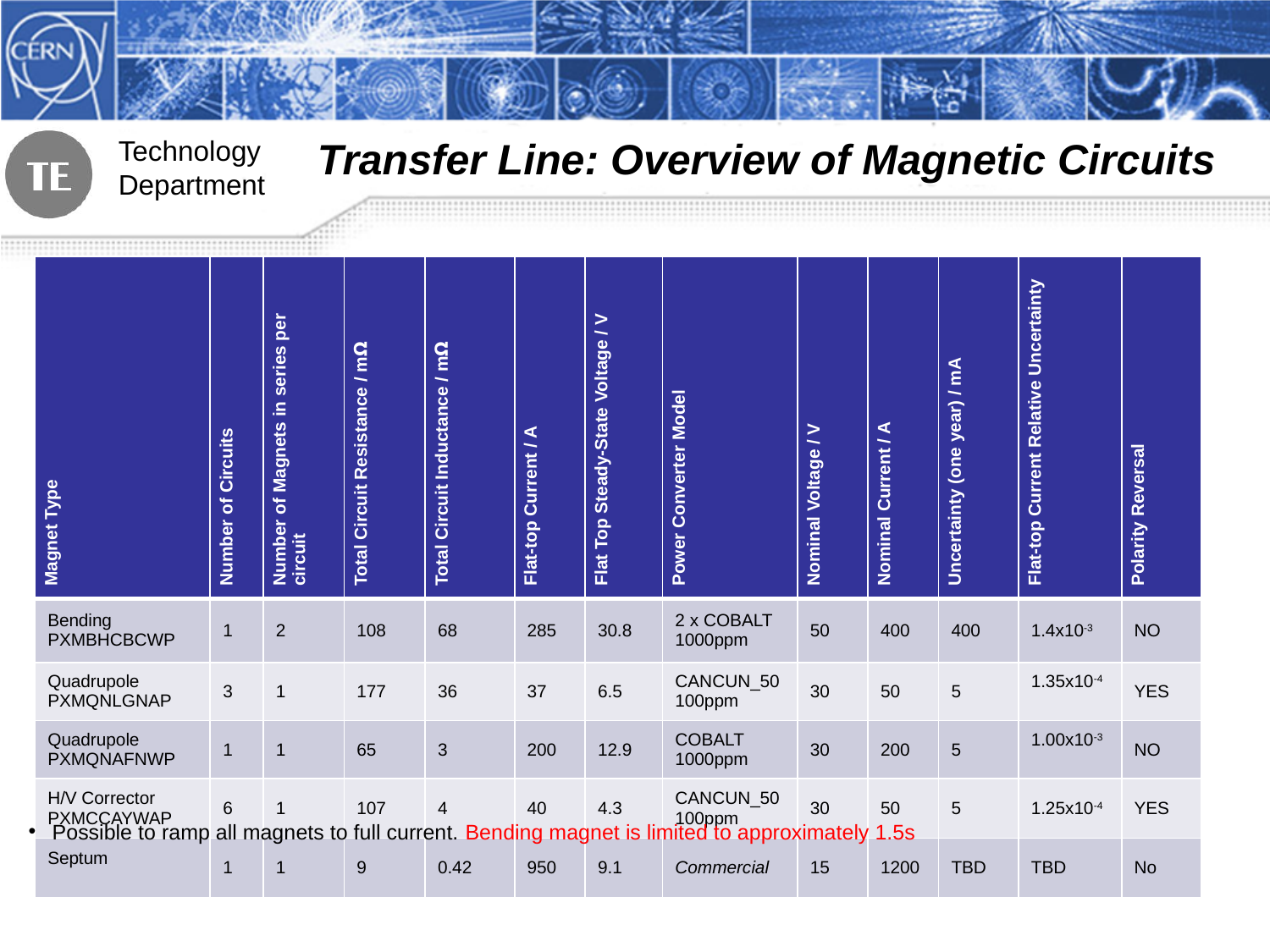

Transfer Line: Overview of Magnetic Circuits
| Magnet Type | Number of Circuits | Number of Magnets in series per circuit | Total Circuit Resistance / mΩ | Total Circuit Inductance / mΩ | Flat-top Current / A | Flat Top Steady-State Voltage / V | Power Converter Model | Nominal Voltage / V | Nominal Current / A | Uncertainty (one year) / mA | Flat-top Current Relative Uncertainty | Polarity Reversal |
| --- | --- | --- | --- | --- | --- | --- | --- | --- | --- | --- | --- | --- |
| Bending PXMBHCBCWP | 1 | 2 | 108 | 68 | 285 | 30.8 | 2 x COBALT 1000ppm | 50 | 400 | 400 | 1.4x10-3 | NO |
| Quadrupole PXMQNLGNAP | 3 | 1 | 177 | 36 | 37 | 6.5 | CANCUN\_50 100ppm | 30 | 50 | 5 | 1.35x10-4 | YES |
| Quadrupole PXMQNAFNWP | 1 | 1 | 65 | 3 | 200 | 12.9 | COBALT 1000ppm | 30 | 200 | 5 | 1.00x10-3 | NO |
| H/V Corrector PXMCCAYWAP | 6 | 1 | 107 | 4 | 40 | 4.3 | CANCUN\_50 100ppm | 30 | 50 | 5 | 1.25x10-4 | YES |
| Septum | 1 | 1 | 9 | 0.42 | 950 | 9.1 | Commercial | 15 | 1200 | TBD | TBD | No |
Possible to ramp all magnets to full current. Bending magnet is limited to approximately 1.5s